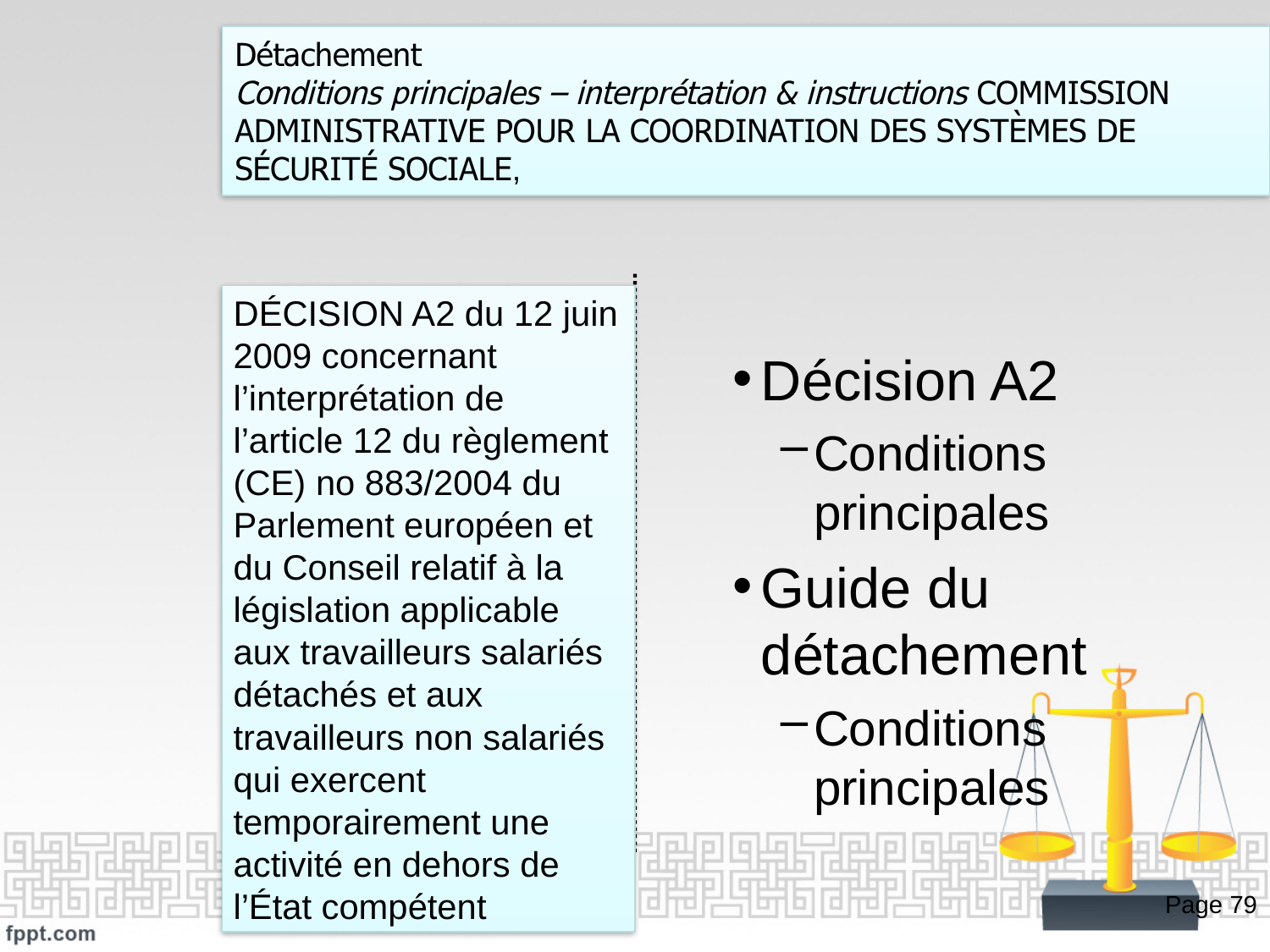

Détachement
Conditions principales – interprétation & instructions COMMISSION ADMINISTRATIVE POUR LA COORDINATION DES SYSTÈMES DE SÉCURITÉ SOCIALE,
#

Décision A2
Conditions principales
Guide du détachement
Conditions principales

DÉCISION A2 du 12 juin 2009 concernant l’interprétation de l’article 12 du règlement (CE) no 883/2004 du Parlement européen et du Conseil relatif à la législation applicable aux travailleurs salariés détachés et aux travailleurs non salariés qui exercent temporairement une activité en dehors de l’État compétent

Page 79